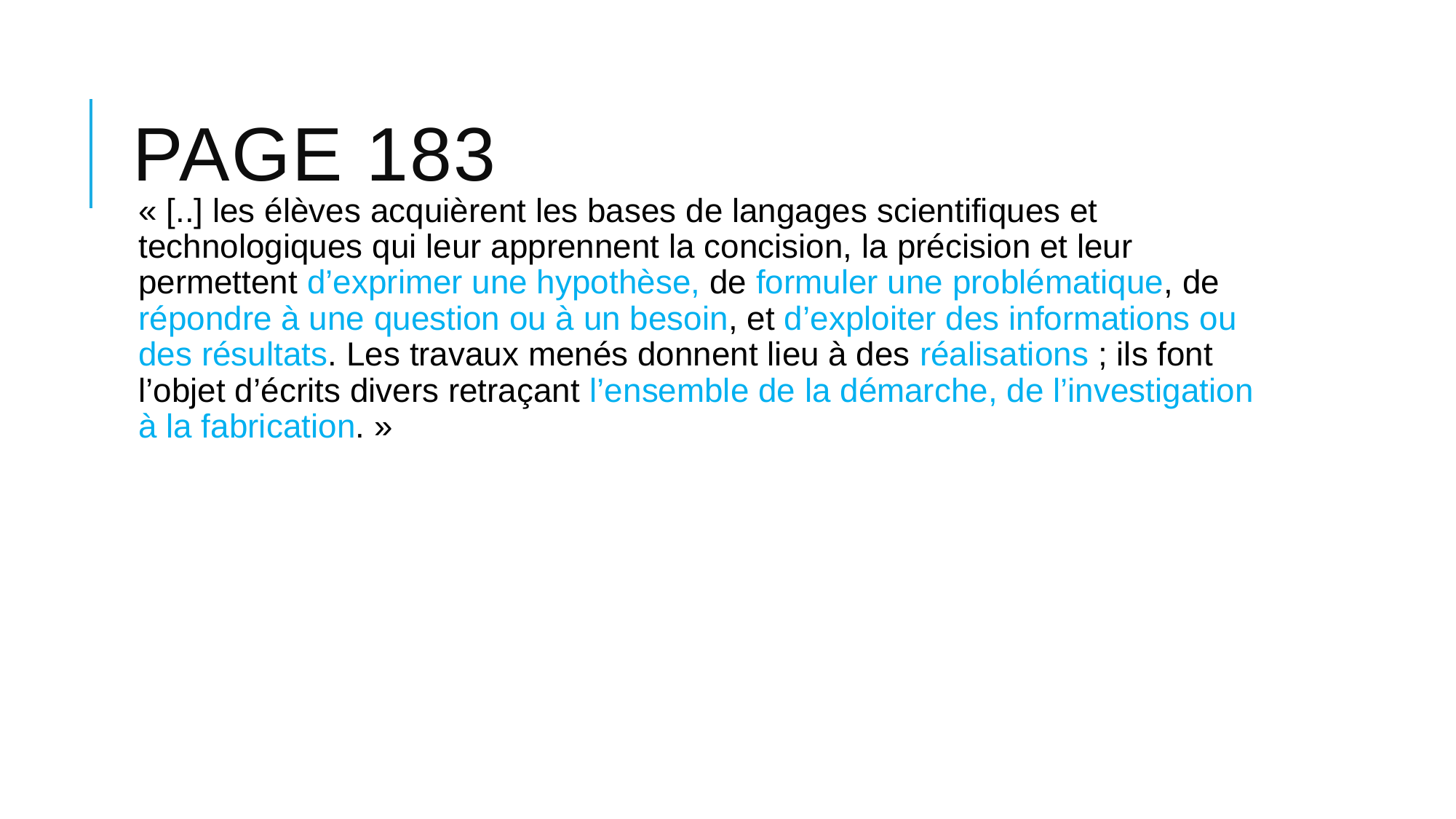

# Page 183
« [..] les élèves acquièrent les bases de langages scientifiques et technologiques qui leur apprennent la concision, la précision et leur permettent d’exprimer une hypothèse, de formuler une problématique, de répondre à une question ou à un besoin, et d’exploiter des informations ou des résultats. Les travaux menés donnent lieu à des réalisations ; ils font l’objet d’écrits divers retraçant l’ensemble de la démarche, de l’investigation à la fabrication. »